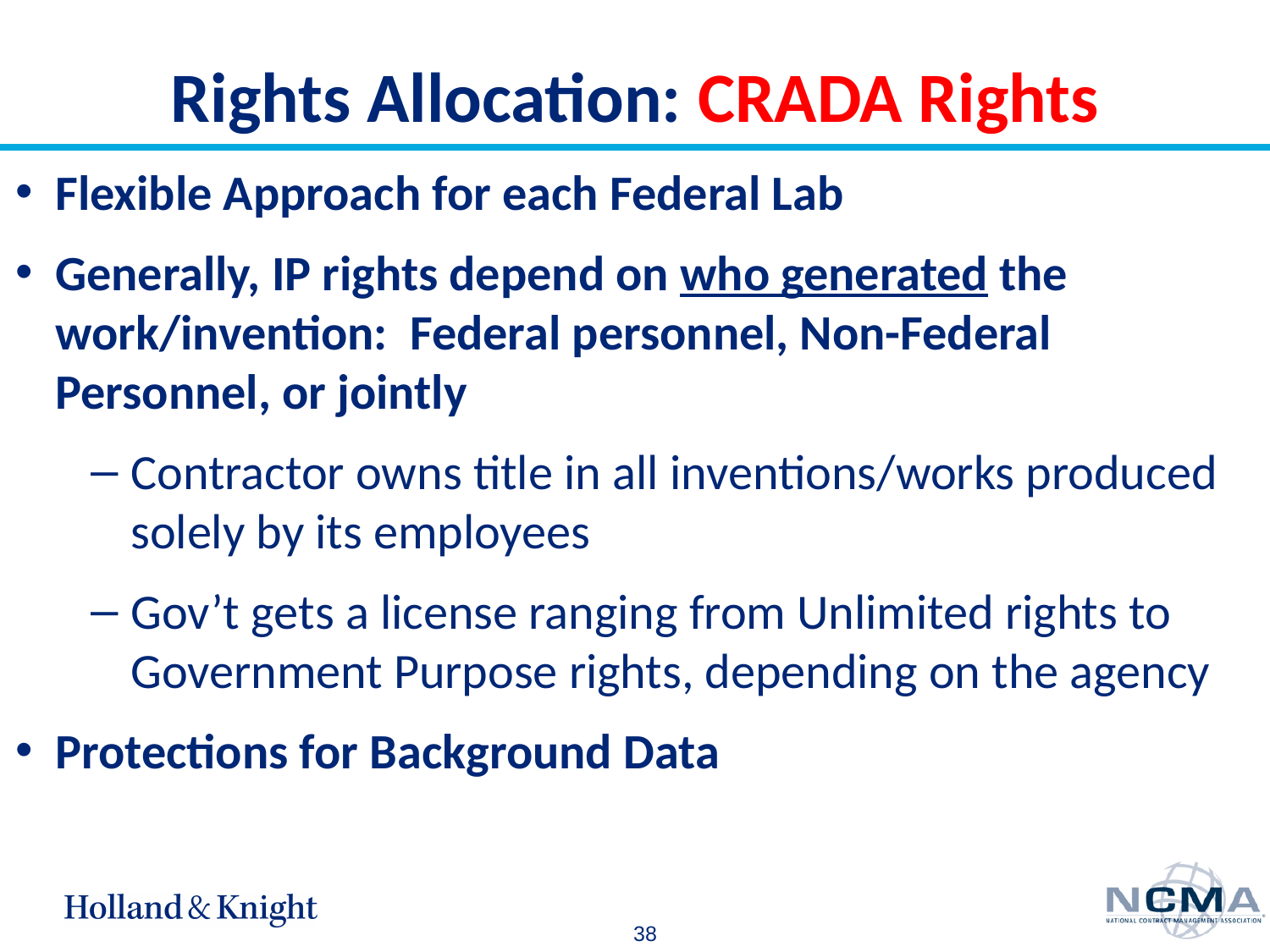

# Rights Allocation: CRADA Rights
Flexible Approach for each Federal Lab
Generally, IP rights depend on who generated the work/invention:  Federal personnel, Non-Federal Personnel, or jointly
Contractor owns title in all inventions/works produced solely by its employees
Gov’t gets a license ranging from Unlimited rights to Government Purpose rights, depending on the agency
Protections for Background Data
38